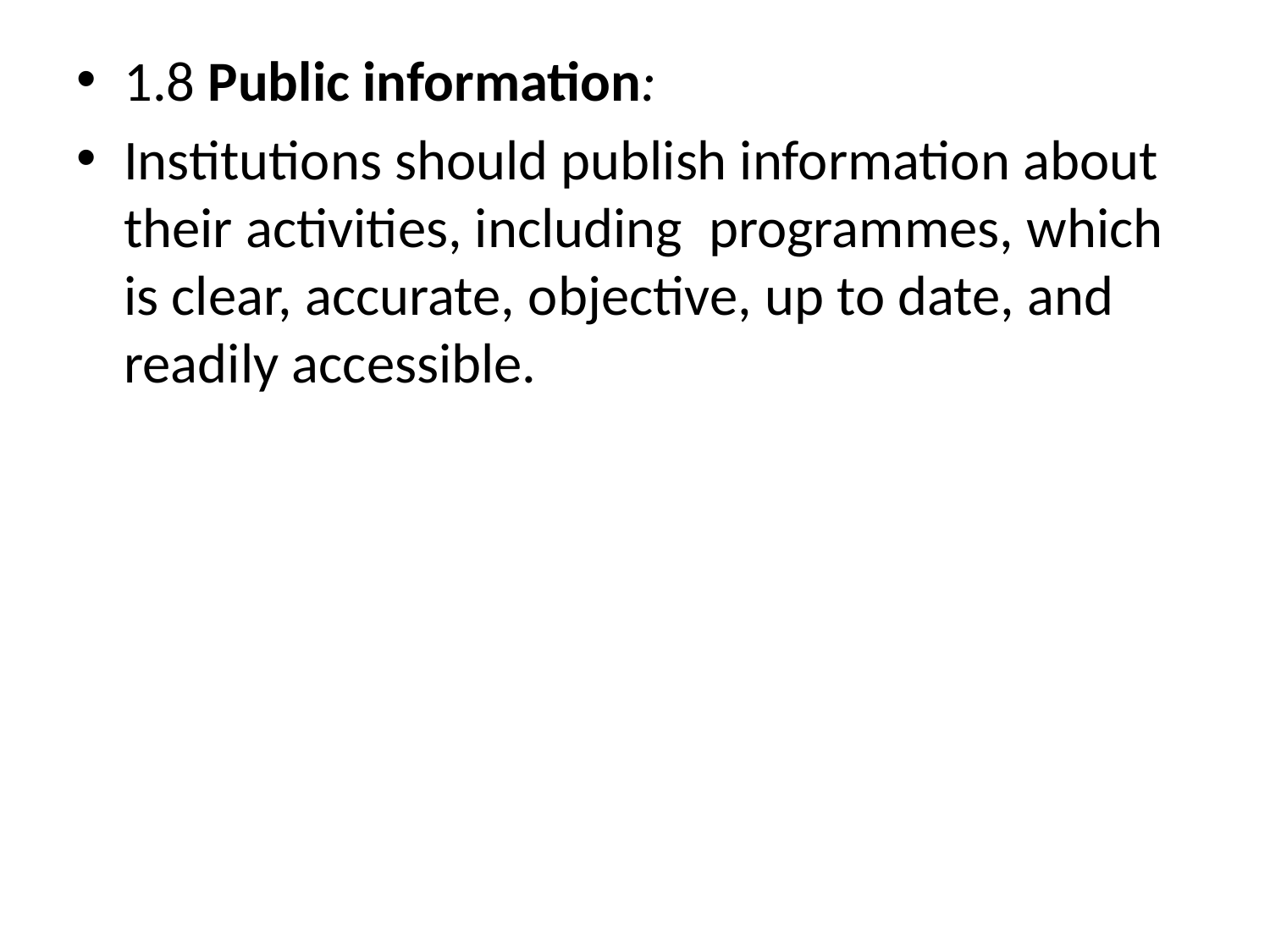

# 1.8 Public information:
Institutions should publish information about their activities, including  programmes, which is clear, accurate, objective, up to date, and readily accessible.